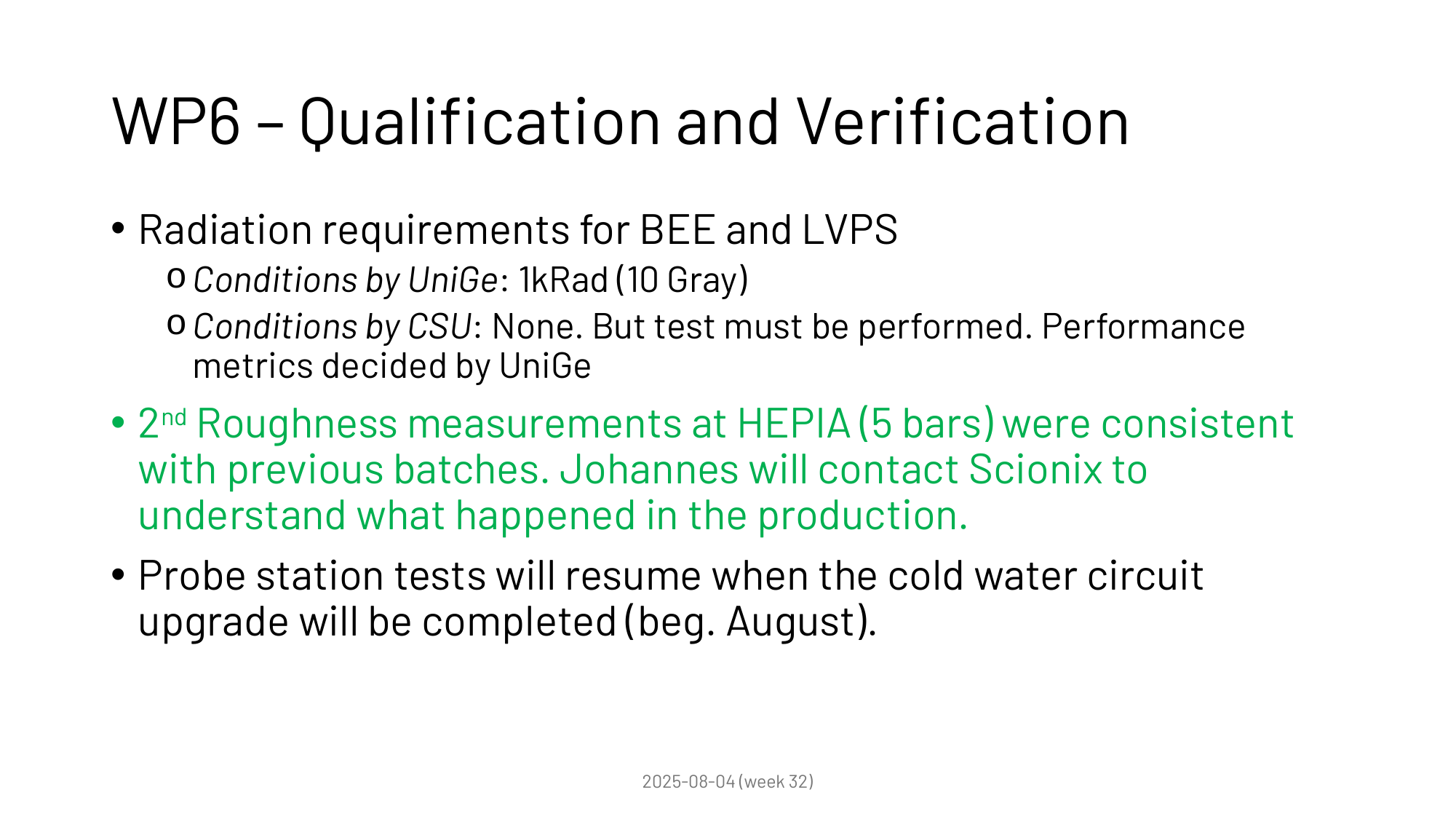

# WP6 – Qualification and Verification
Radiation requirements for BEE and LVPS
Conditions by UniGe: 1kRad (10 Gray)
Conditions by CSU: None. But test must be performed. Performance metrics decided by UniGe
2nd Roughness measurements at HEPIA (5 bars) were consistent with previous batches. Johannes will contact Scionix to understand what happened in the production.
Probe station tests will resume when the cold water circuit upgrade will be completed (beg. August).

2025-08-04 (week 32)